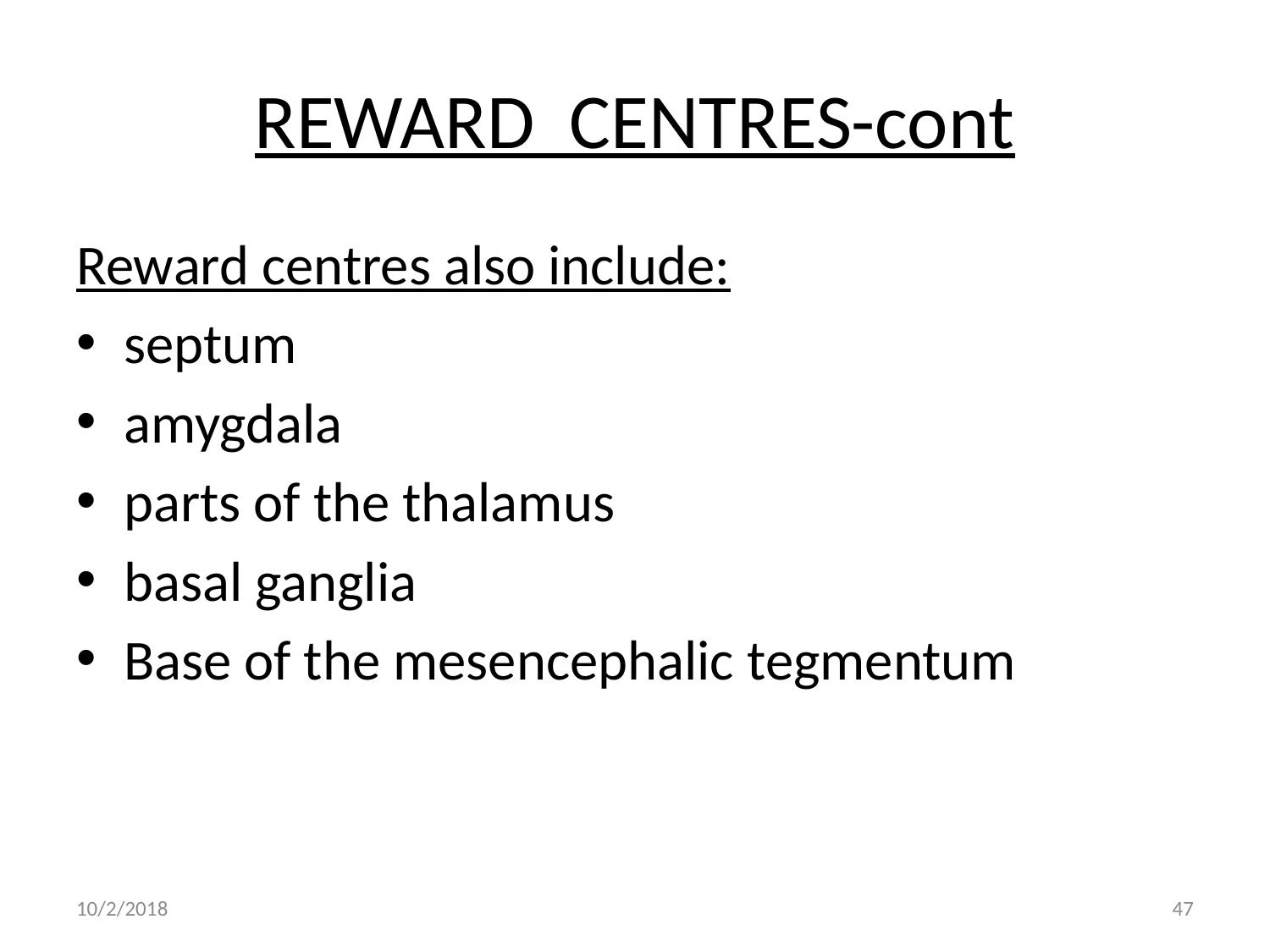

# REWARD  CENTRES-cont
Reward centres also include:
septum
amygdala
parts of the thalamus
basal ganglia
Base of the mesencephalic tegmentum

10/2/2018
47